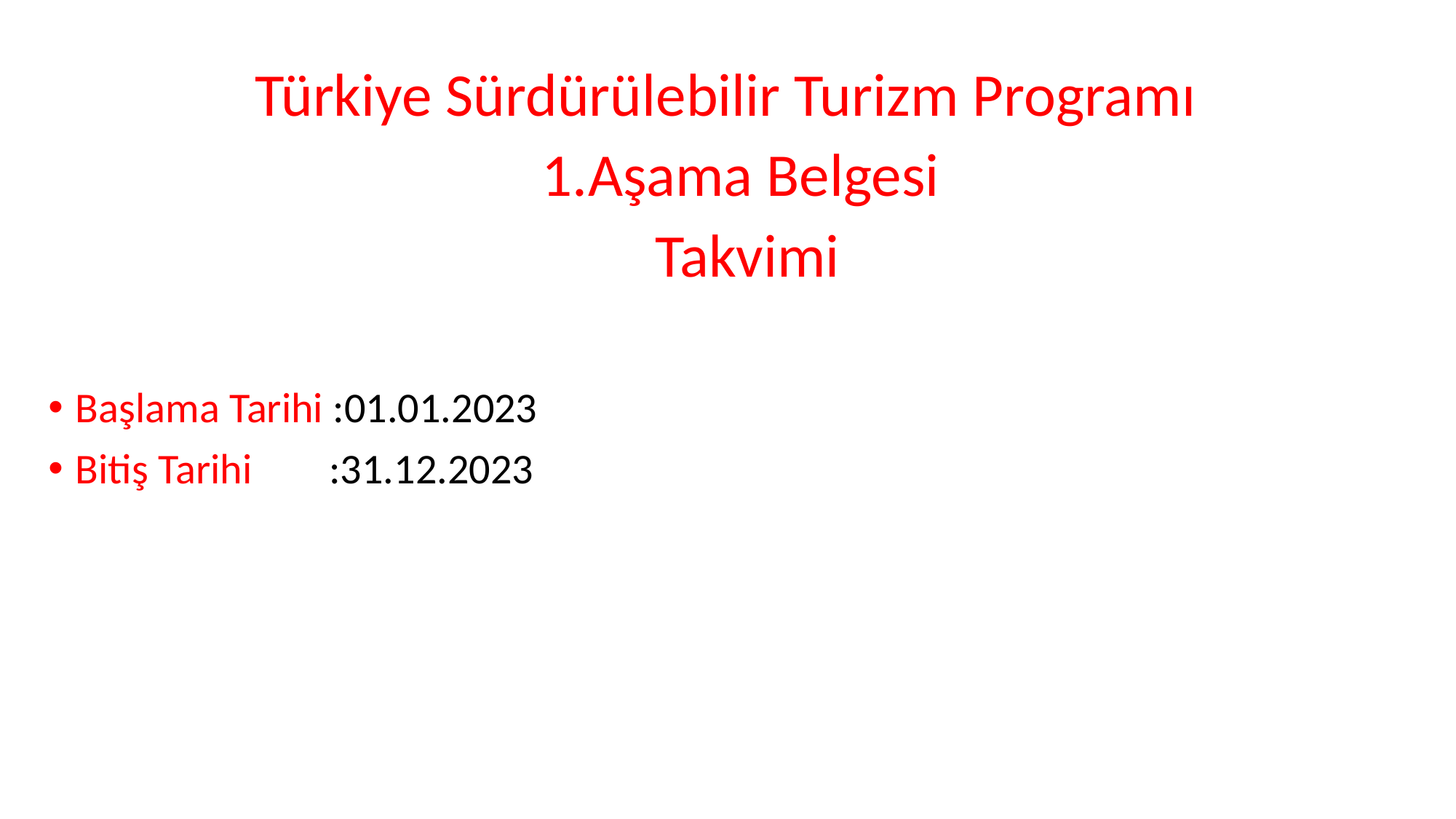

Türkiye Sürdürülebilir Turizm Programı
    1.Aşama Belgesi
    Takvimi

Başlama Tarihi :01.01.2023
Bitiş Tarihi        :31.12.2023